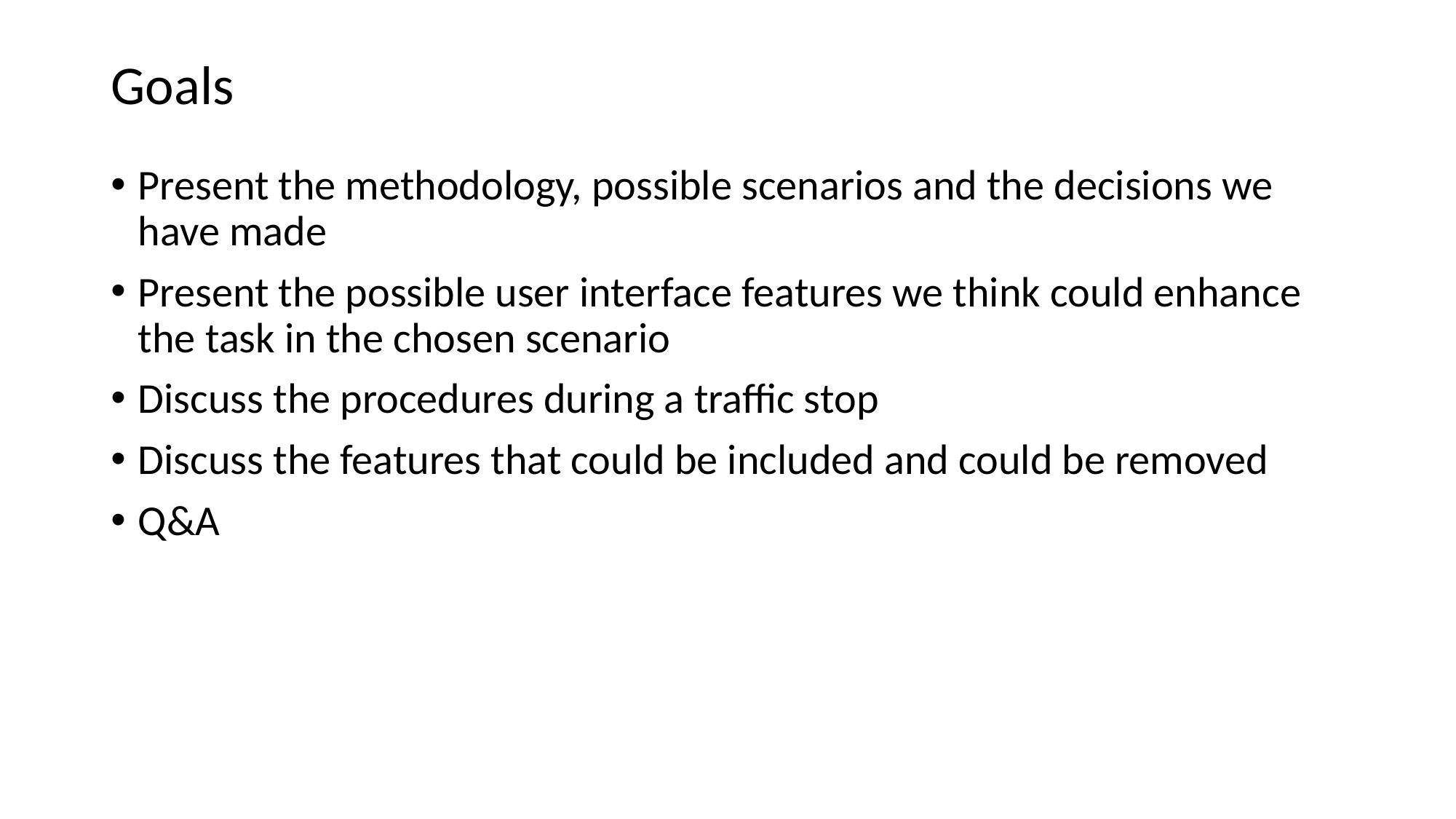

# Goals
Present the methodology, possible scenarios and the decisions we have made
Present the possible user interface features we think could enhance the task in the chosen scenario
Discuss the procedures during a traffic stop
Discuss the features that could be included and could be removed
Q&A